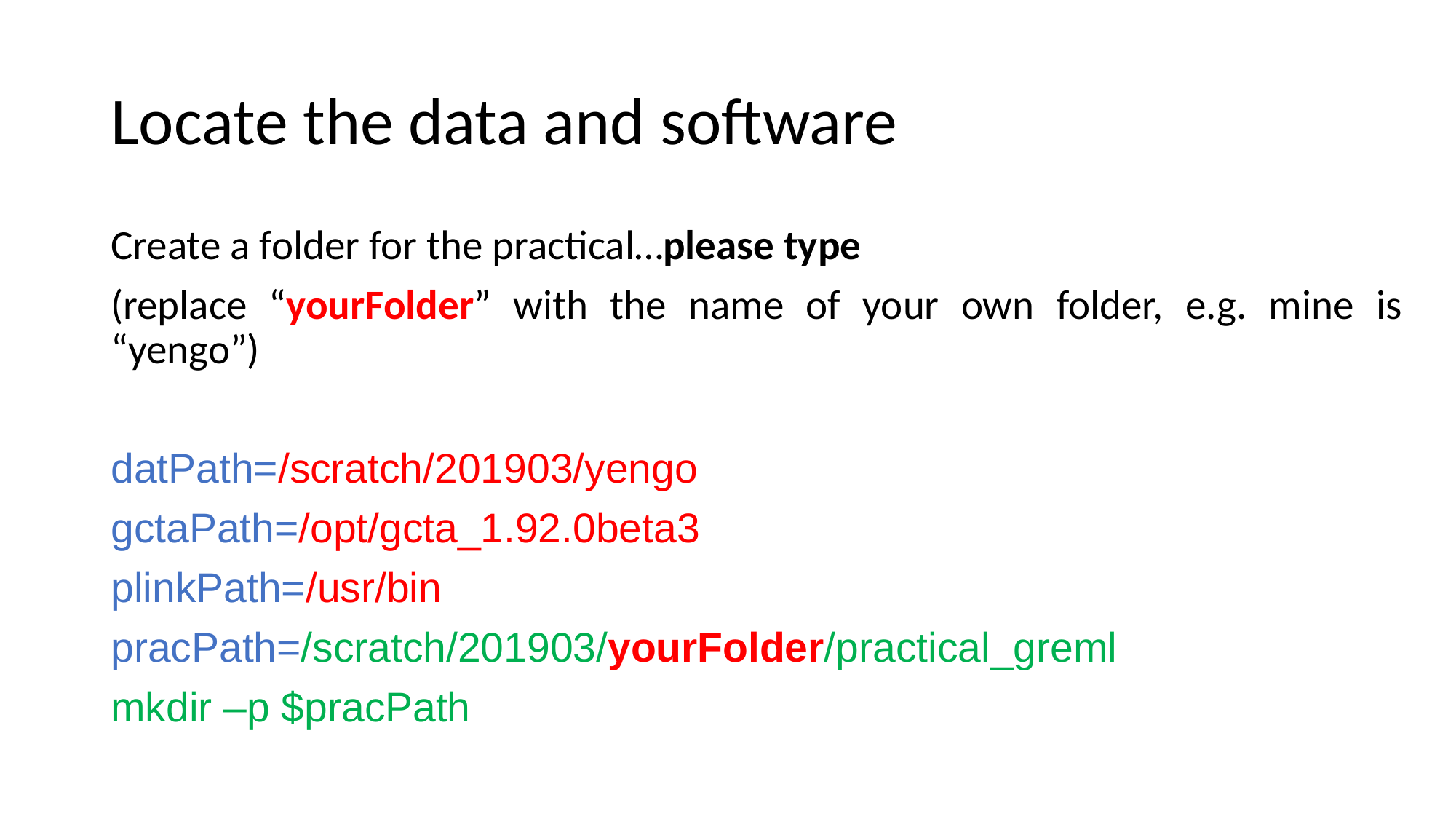

# Locate the data and software
Create a folder for the practical…please type
(replace “yourFolder” with the name of your own folder, e.g. mine is “yengo”)

datPath=/scratch/201903/yengo
gctaPath=/opt/gcta_1.92.0beta3
plinkPath=/usr/bin
pracPath=/scratch/201903/yourFolder/practical_greml
mkdir –p $pracPath